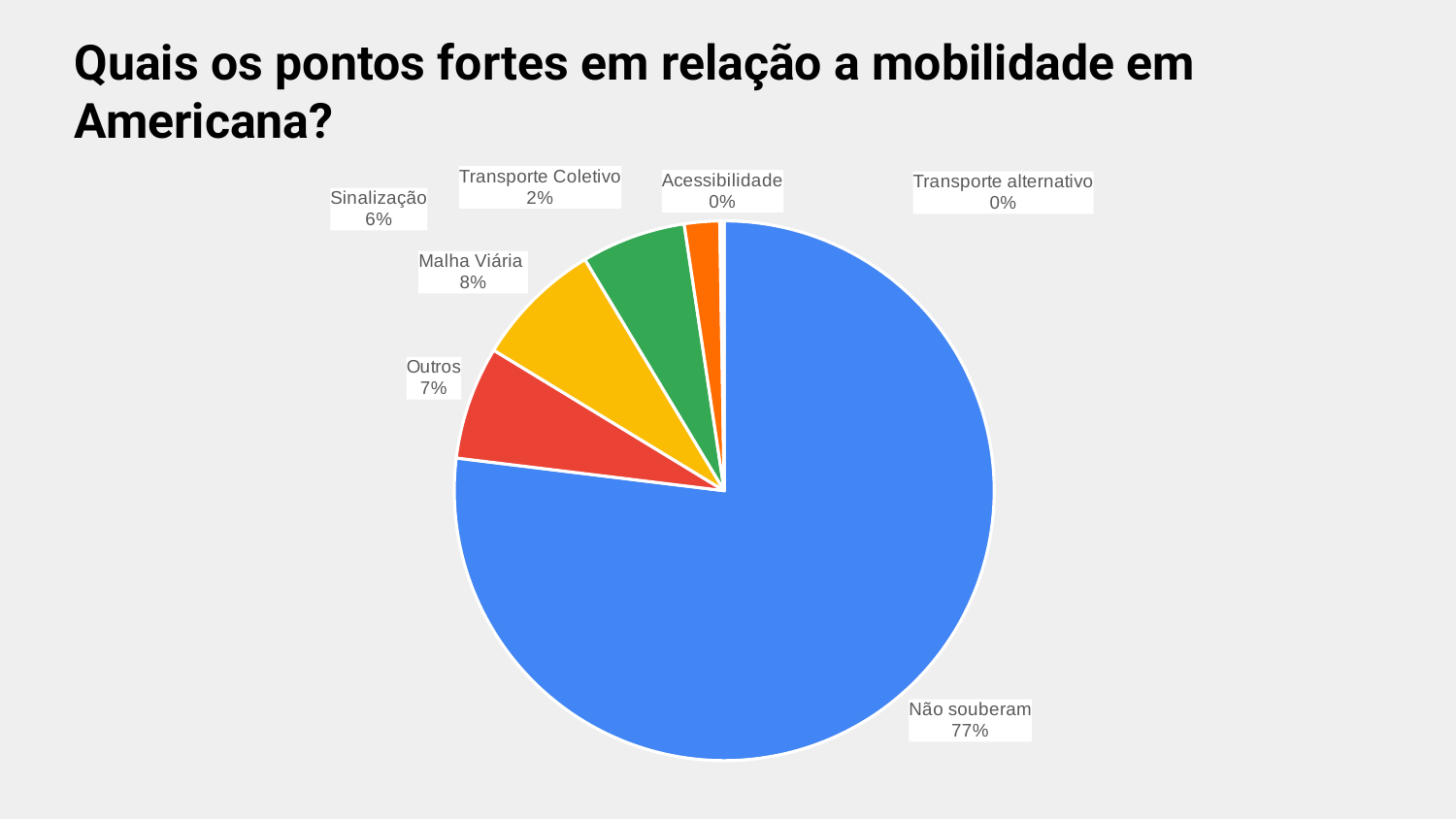

# Quais os pontos fortes em relação a mobilidade em Americana?

### Chart

| Category |  |
|---|---|
| Não souberam | 874.0 |
| Outros | 77.0 |
| Malha Viária  | 87.0 |
| Sinalização | 71.0 |
| Transporte Coletivo | 24.0 |
| Transnporte Alternativo | 1.0 |
| Acessibilidade | 2.0 |